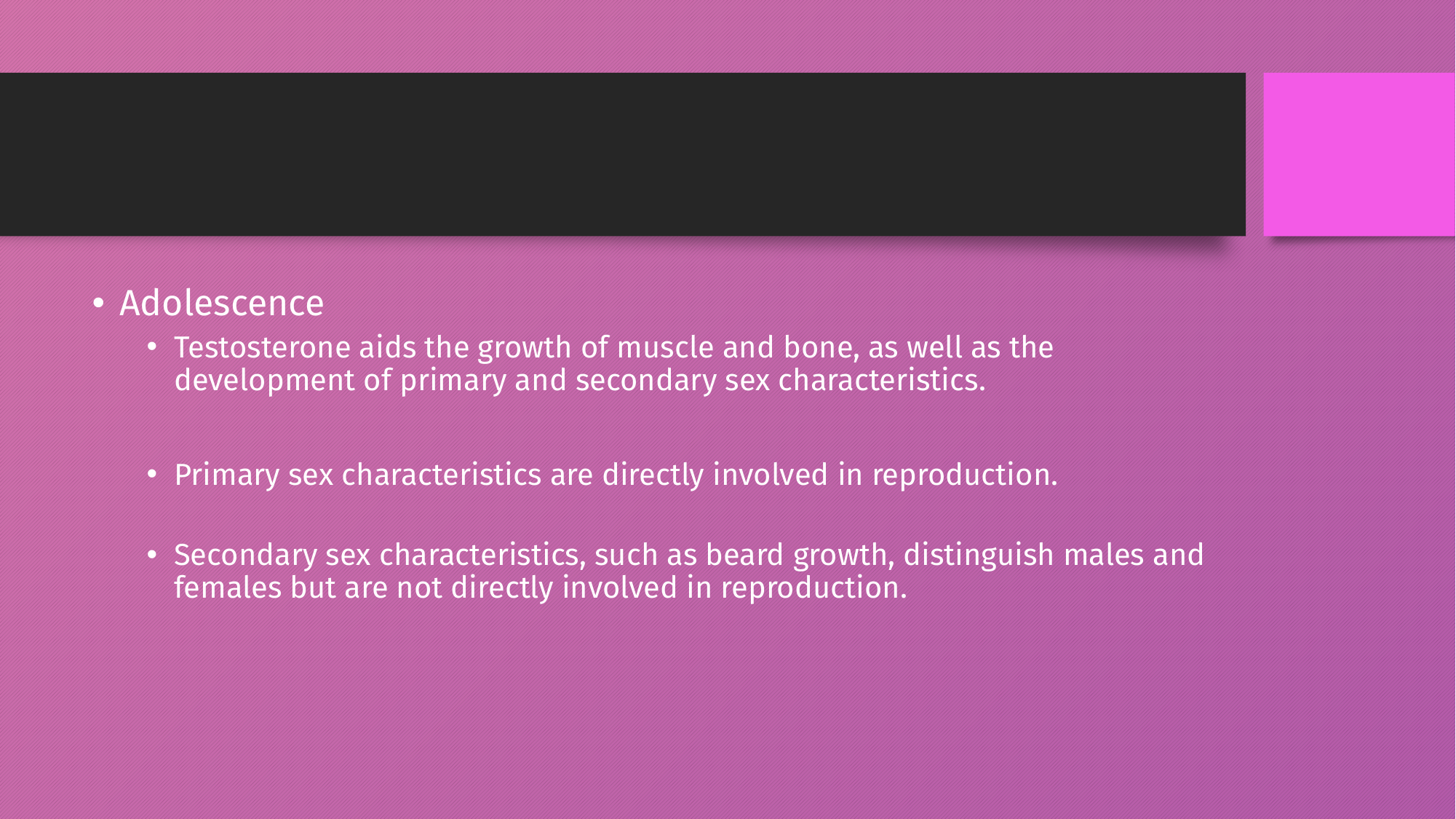

#
Adolescence
Testosterone aids the growth of muscle and bone, as well as the development of primary and secondary sex characteristics.

Primary sex characteristics are directly involved in reproduction.

Secondary sex characteristics, such as beard growth, distinguish males and females but are not directly involved in reproduction.